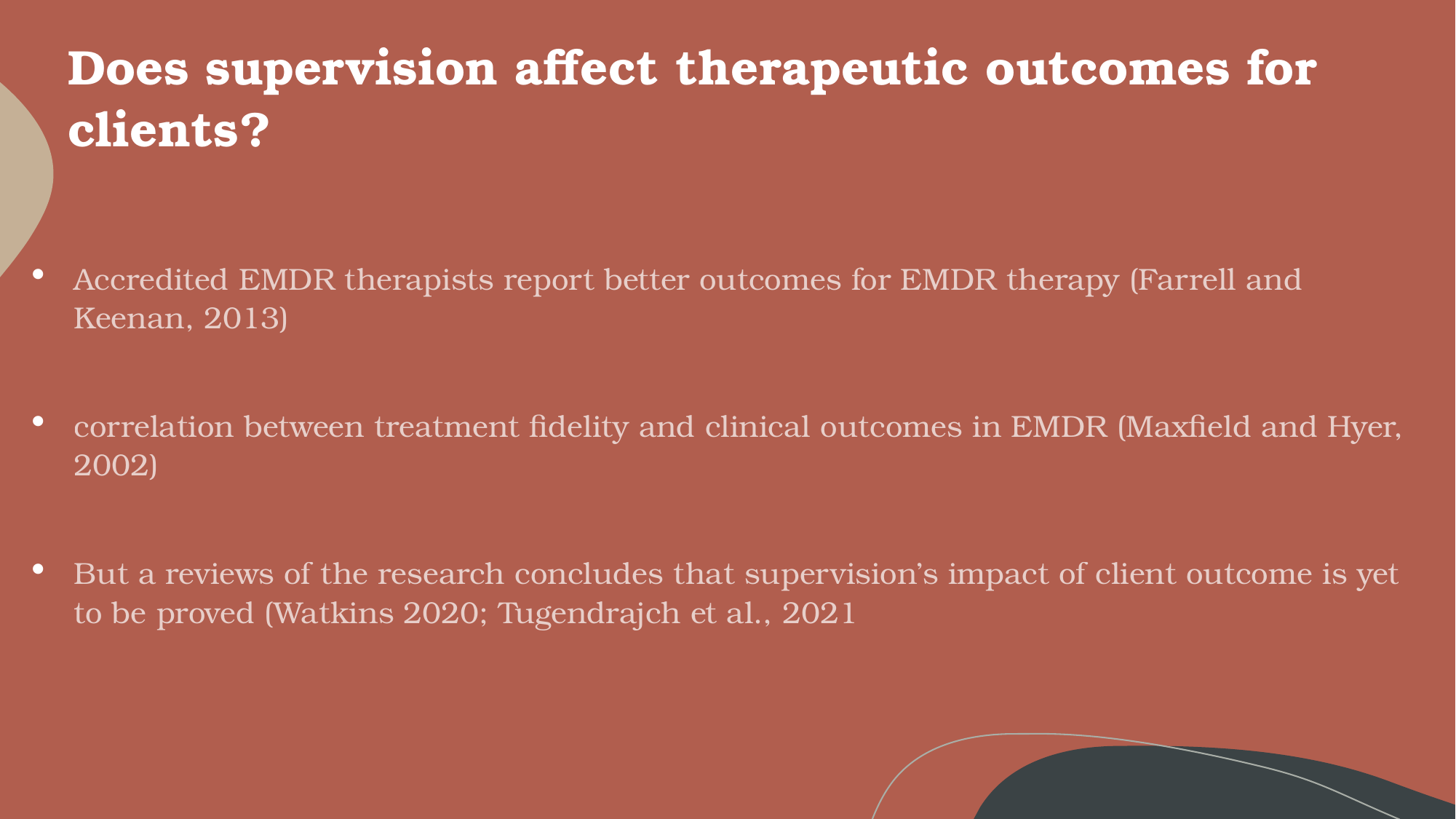

# Does supervision affect therapeutic outcomes for clients?
Accredited EMDR therapists report better outcomes for EMDR therapy (Farrell and Keenan, 2013)

correlation between treatment fidelity and clinical outcomes in EMDR (Maxfield and Hyer, 2002)

But a reviews of the research concludes that supervision’s impact of client outcome is yet to be proved (Watkins 2020; Tugendrajch et al., 2021